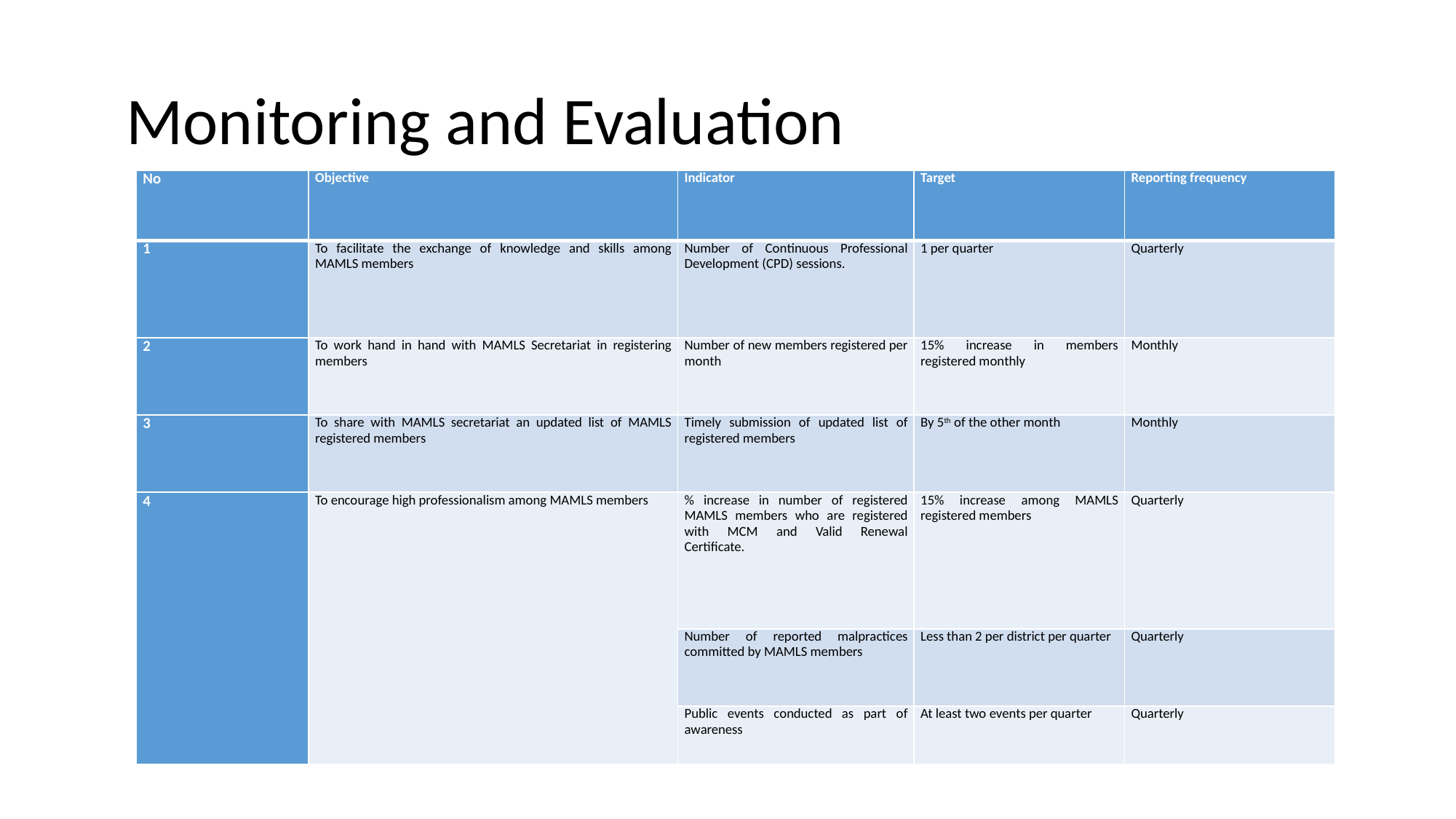

# Monitoring and Evaluation

| No | Objective | Indicator | Target | Reporting frequency |
| --- | --- | --- | --- | --- |
| 1 | To facilitate the exchange of knowledge and skills among MAMLS members | Number of Continuous Professional Development (CPD) sessions. | 1 per quarter | Quarterly |
| 2 | To work hand in hand with MAMLS Secretariat in registering members | Number of new members registered per month | 15% increase in members registered monthly | Monthly |
| 3 | To share with MAMLS secretariat an updated list of MAMLS registered members | Timely submission of updated list of registered members | By 5th of the other month | Monthly |
| 4 | To encourage high professionalism among MAMLS members | % increase in number of registered MAMLS members who are registered with MCM and Valid Renewal Certificate. | 15% increase among MAMLS registered members | Quarterly |
|  |  | Number of reported malpractices committed by MAMLS members | Less than 2 per district per quarter | Quarterly |
|  |  | Public events conducted as part of awareness | At least two events per quarter | Quarterly |